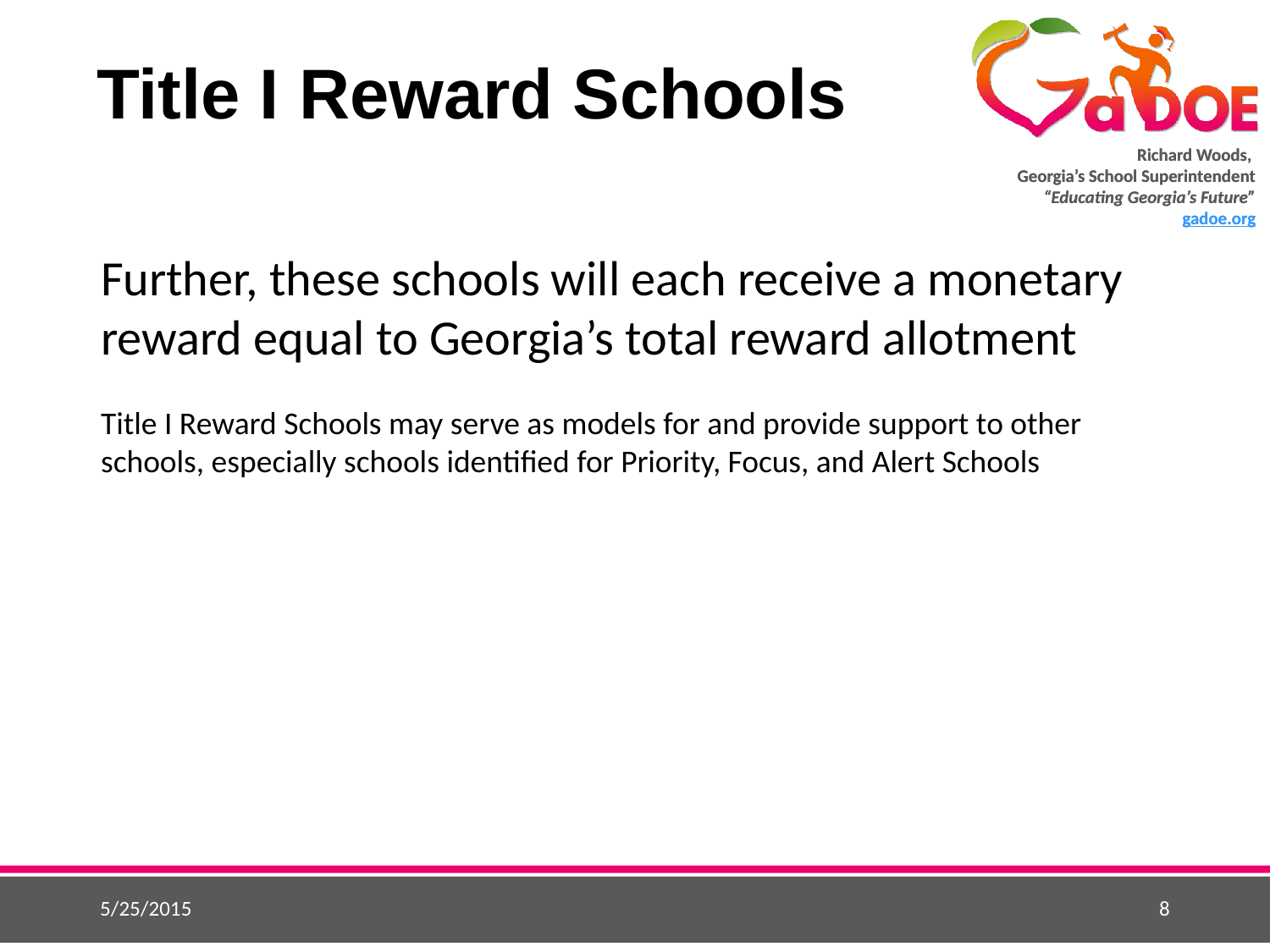

# Title I Reward Schools
Further, these schools will each receive a monetary reward equal to Georgia’s total reward allotment

Title I Reward Schools may serve as models for and provide support to other schools, especially schools identified for Priority, Focus, and Alert Schools

5/25/2015
8